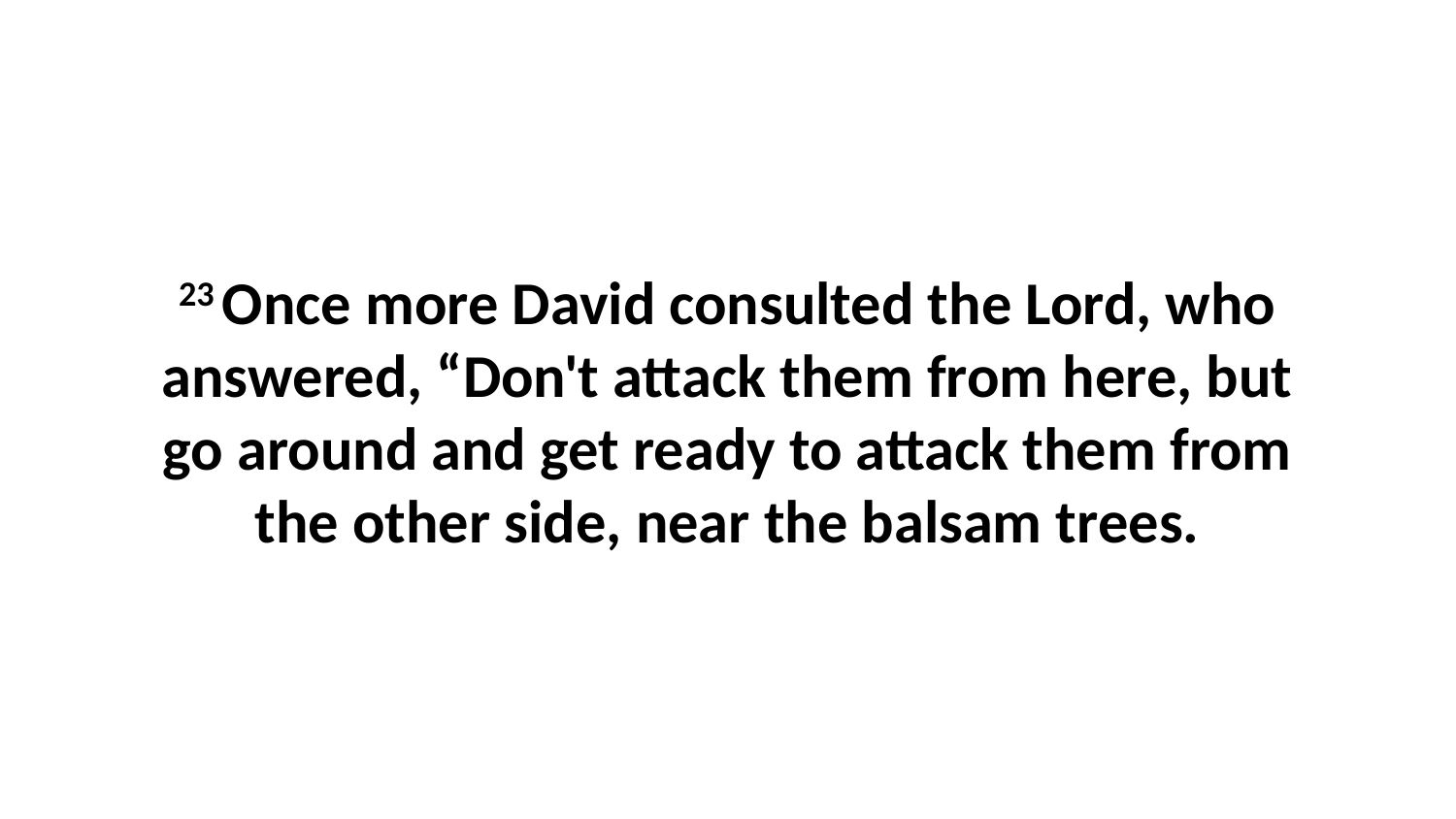

23 Once more David consulted the Lord, who answered, “Don't attack them from here, but go around and get ready to attack them from the other side, near the balsam trees.